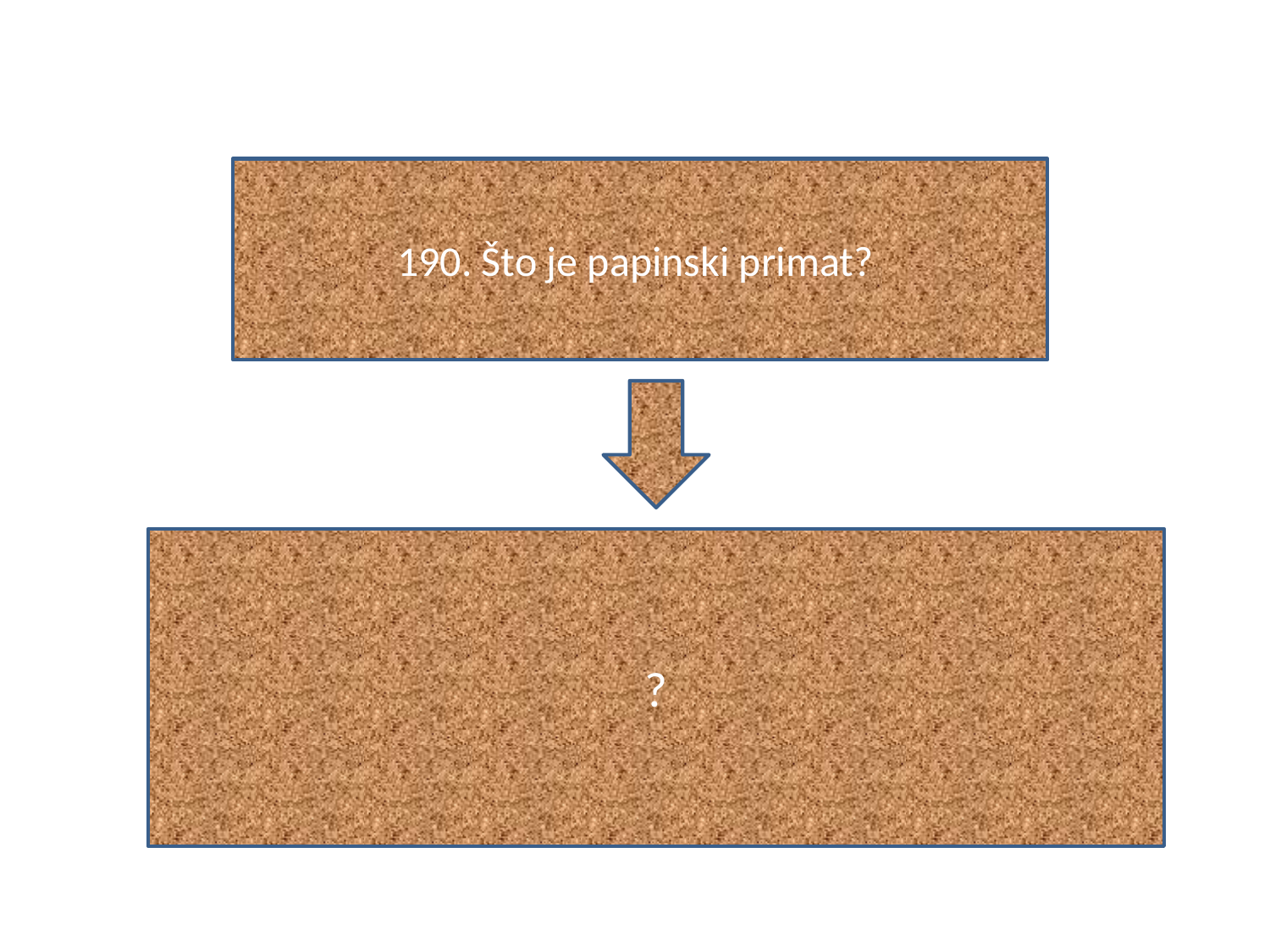

#
190. Što je papinski primat?

?